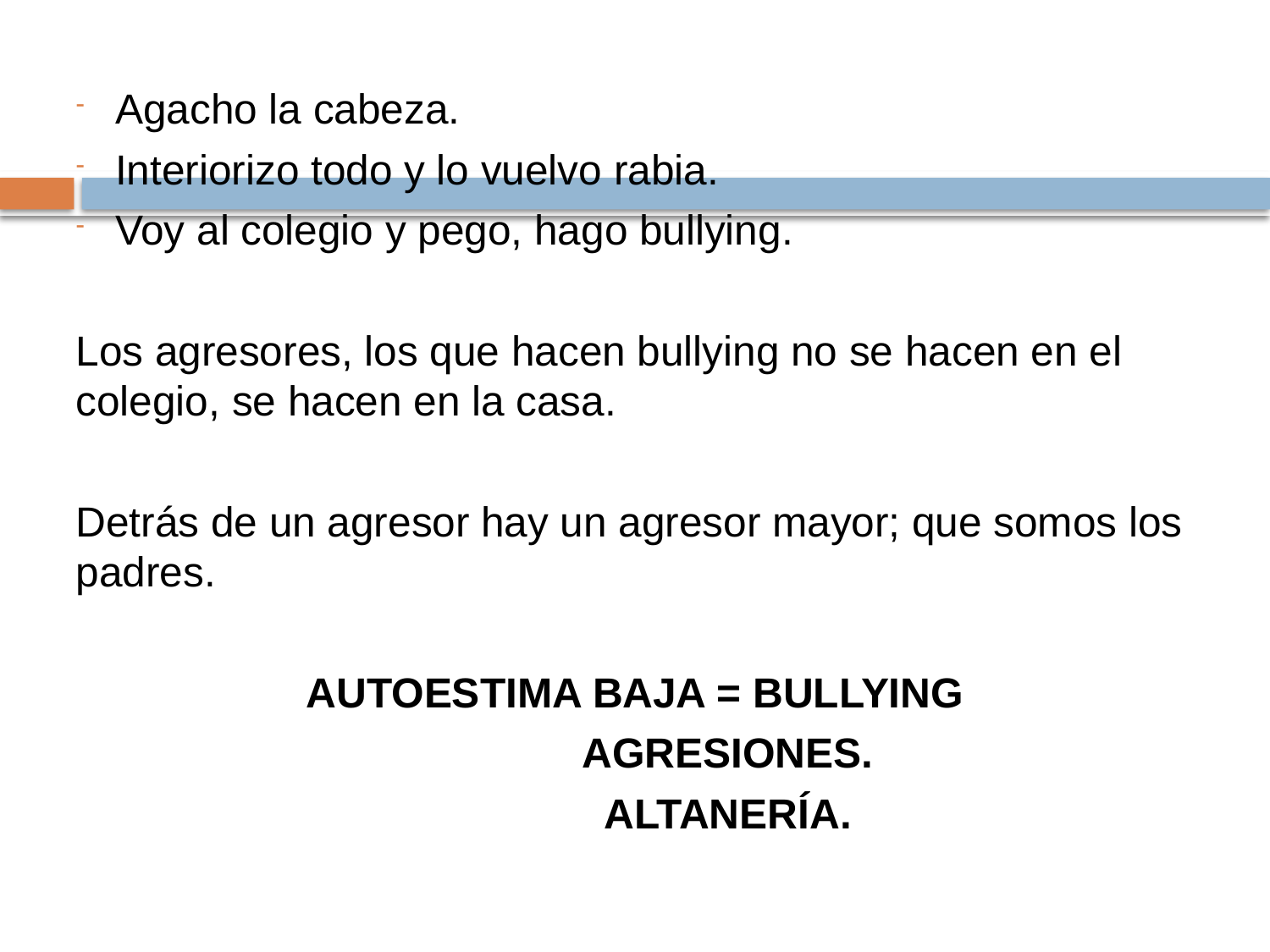

Agacho la cabeza.
Interiorizo todo y lo vuelvo rabia.
Voy al colegio y pego, hago bullying.

Los agresores, los que hacen bullying no se hacen en el colegio, se hacen en la casa.

Detrás de un agresor hay un agresor mayor; que somos los padres.

AUTOESTIMA BAJA = BULLYING
			       AGRESIONES.
			       ALTANERÍA.